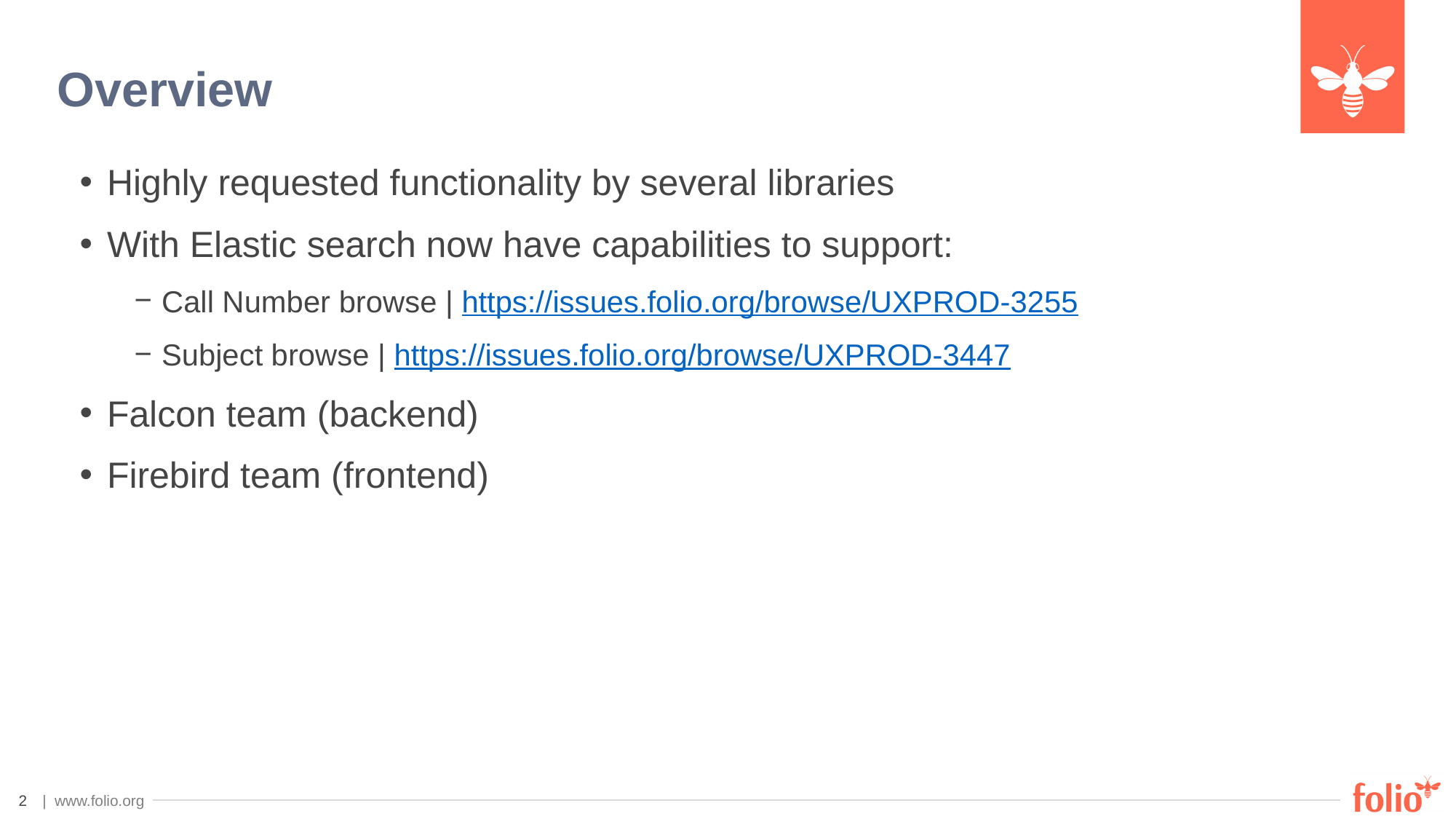

# Overview
Highly requested functionality by several libraries
With Elastic search now have capabilities to support:
Call Number browse | https://issues.folio.org/browse/UXPROD-3255
Subject browse | https://issues.folio.org/browse/UXPROD-3447
Falcon team (backend)
Firebird team (frontend)